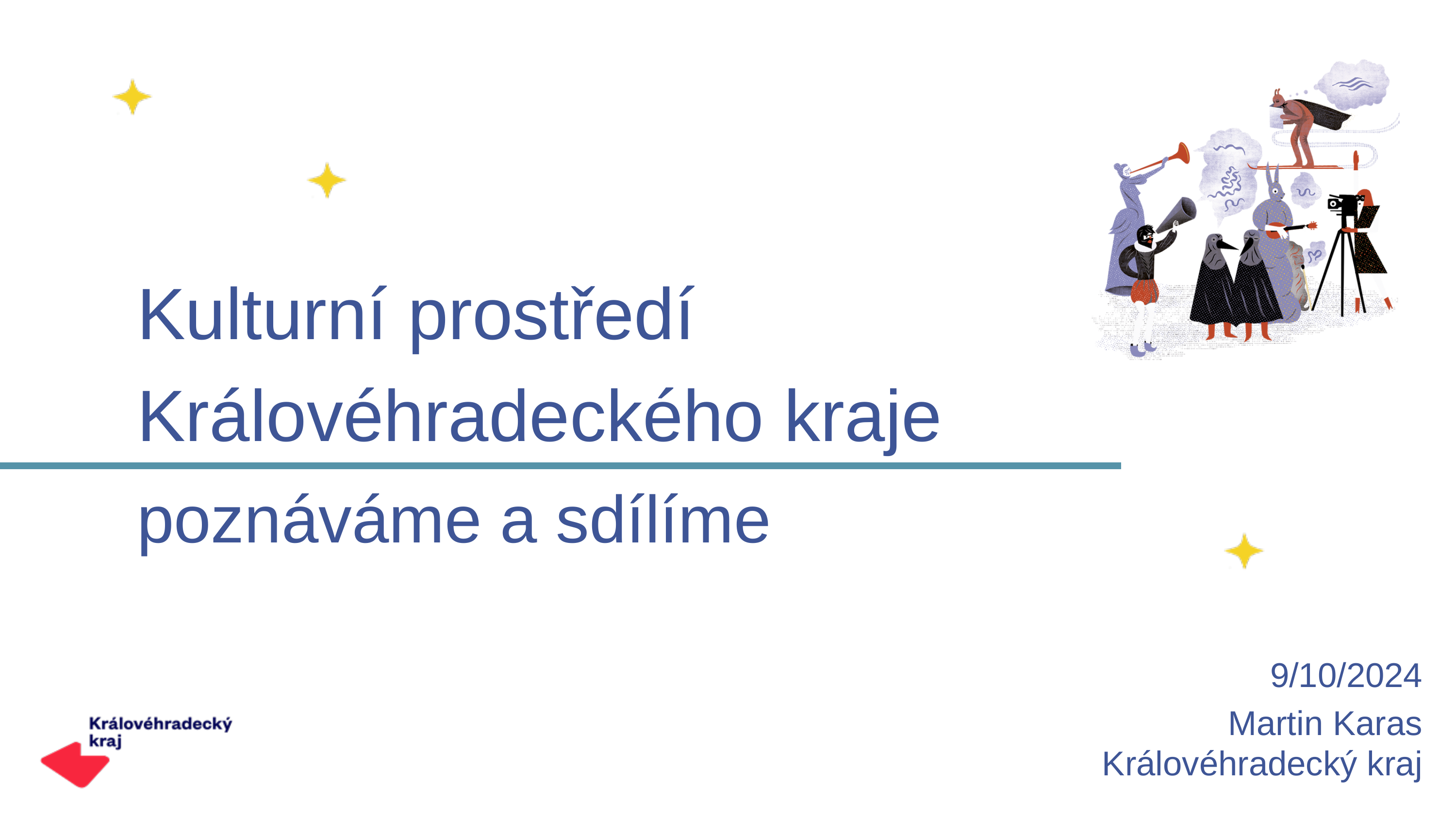

Kulturní prostředí
Královéhradeckého kraje
poznáváme a sdílíme

9/10/2024
Martin Karas

Královéhradecký kraj